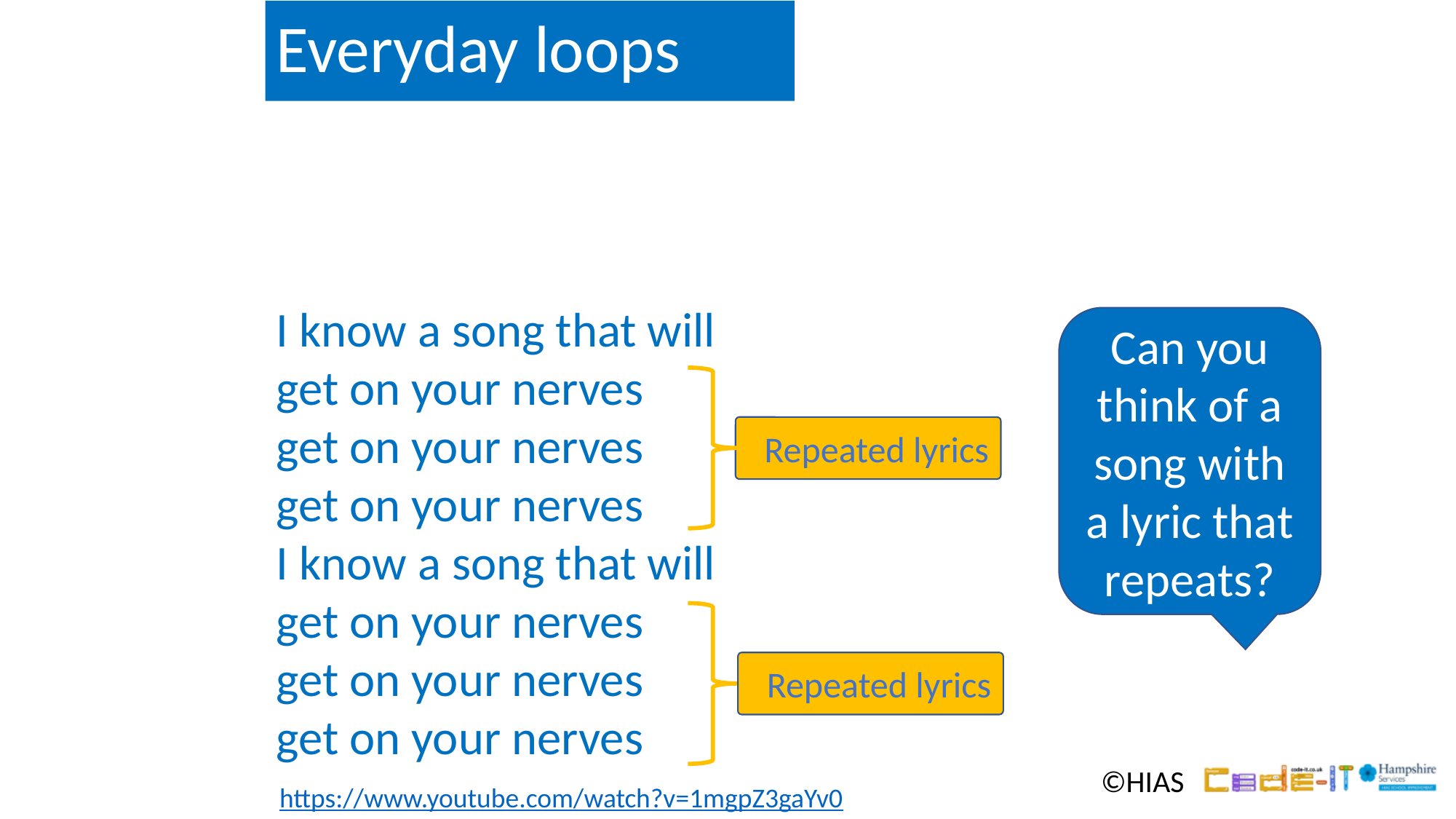

# Everyday loops
I know a song that will
get on your nerves
get on your nerves
get on your nerves
I know a song that will
get on your nerves
get on your nerves
get on your nerves

Can you think of a song with a lyric that repeats?

Repeated lyrics

Repeated lyrics
https://www.youtube.com/watch?v=1mgpZ3gaYv0